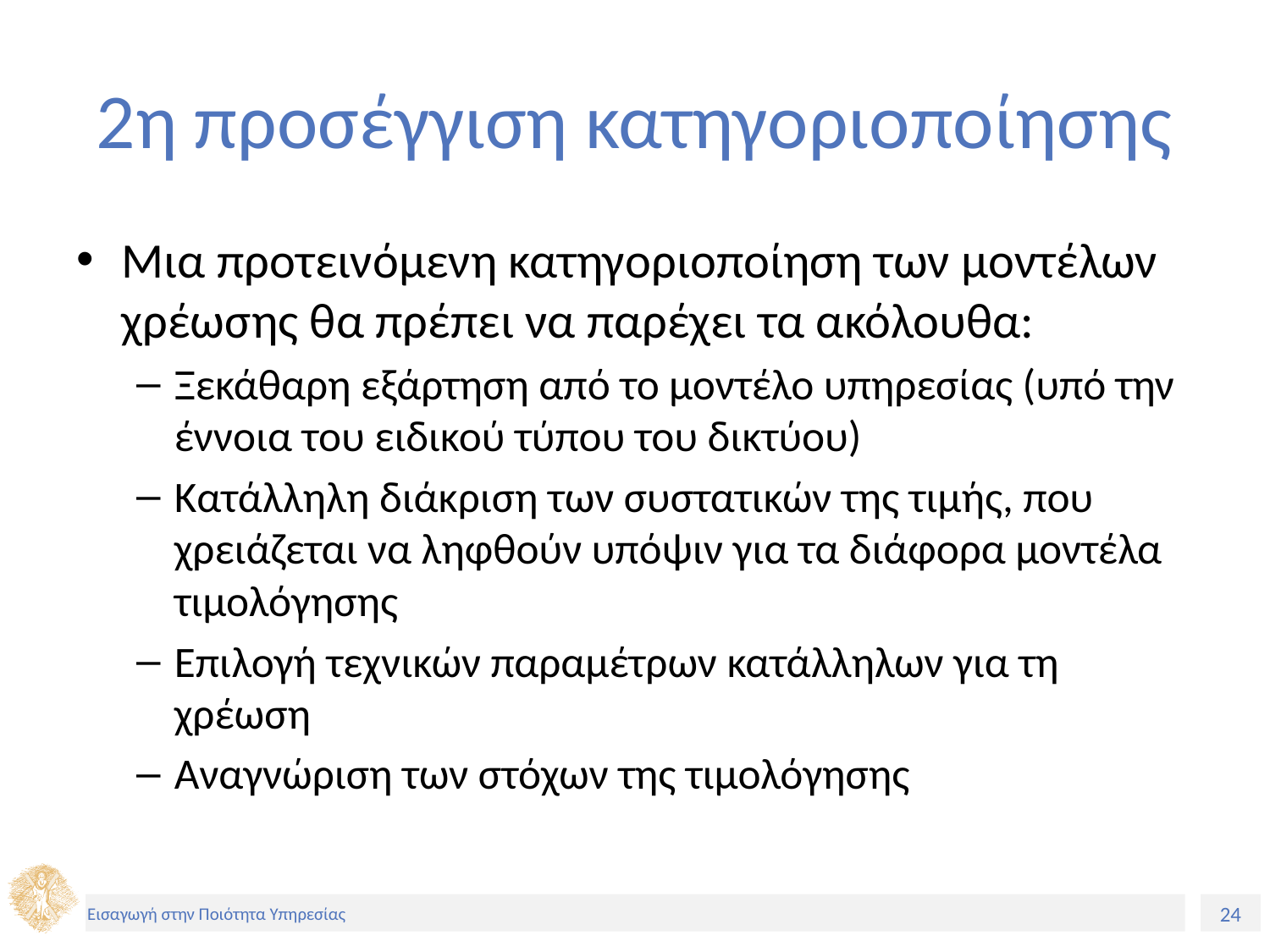

# 2η προσέγγιση κατηγοριοποίησης
Μια προτεινόμενη κατηγοριοποίηση των μοντέλων χρέωσης θα πρέπει να παρέχει τα ακόλουθα:
Ξεκάθαρη εξάρτηση από το μοντέλο υπηρεσίας (υπό την έννοια του ειδικού τύπου του δικτύου)
Κατάλληλη διάκριση των συστατικών της τιμής, που χρειάζεται να ληφθούν υπόψιν για τα διάφορα μοντέλα τιμολόγησης
Επιλογή τεχνικών παραμέτρων κατάλληλων για τη χρέωση
Αναγνώριση των στόχων της τιμολόγησης